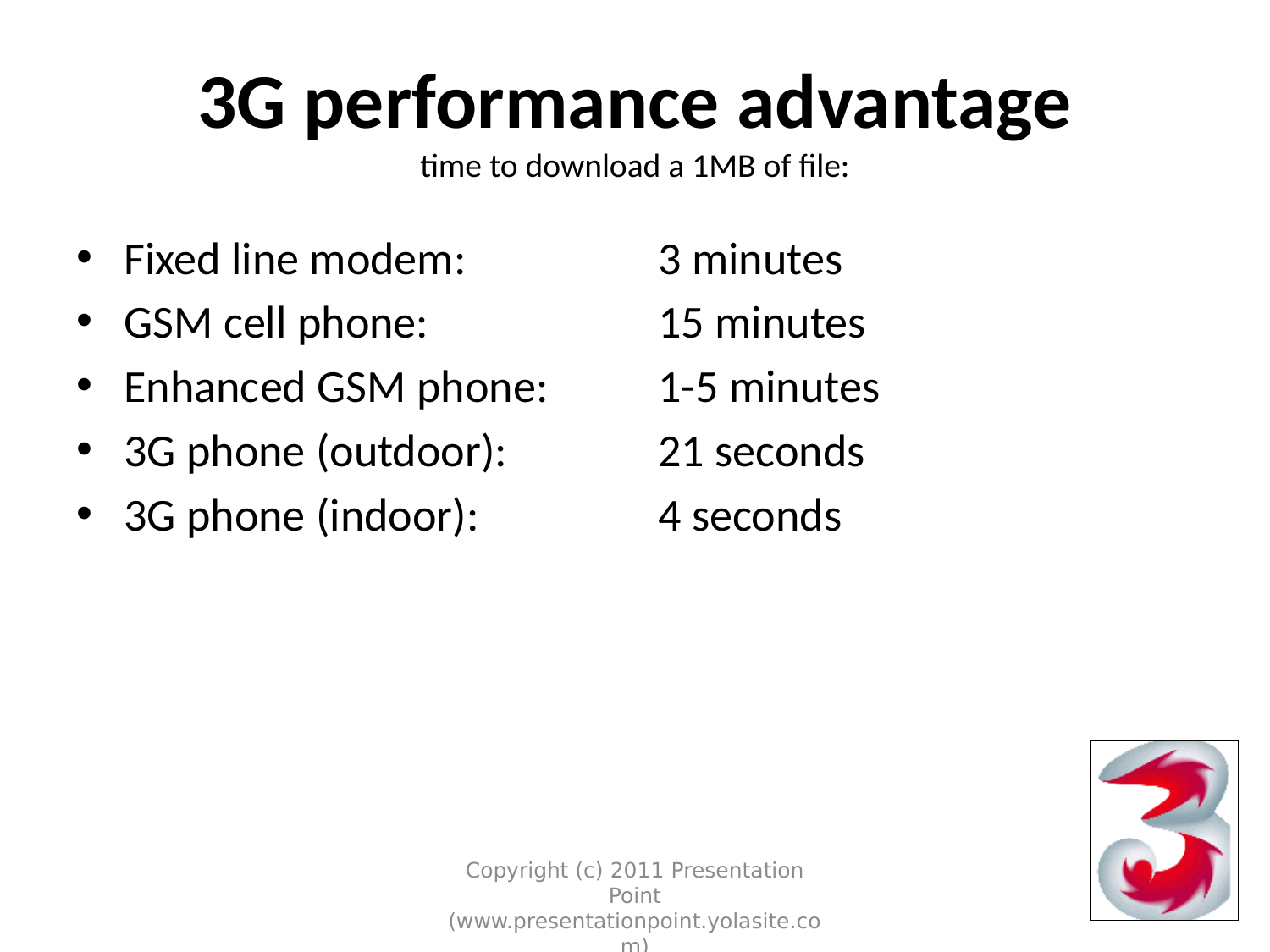

# 3G performance advantage time to download a 1MB of file:
Fixed line modem:
GSM cell phone:
Enhanced GSM phone:
3G phone (outdoor):
3G phone (indoor):

3 minutes
15 minutes
1-5 minutes
21 seconds
4 seconds

Copyright (c) 2011 Presentation Point (www.presentationpoint.yolasite.com)